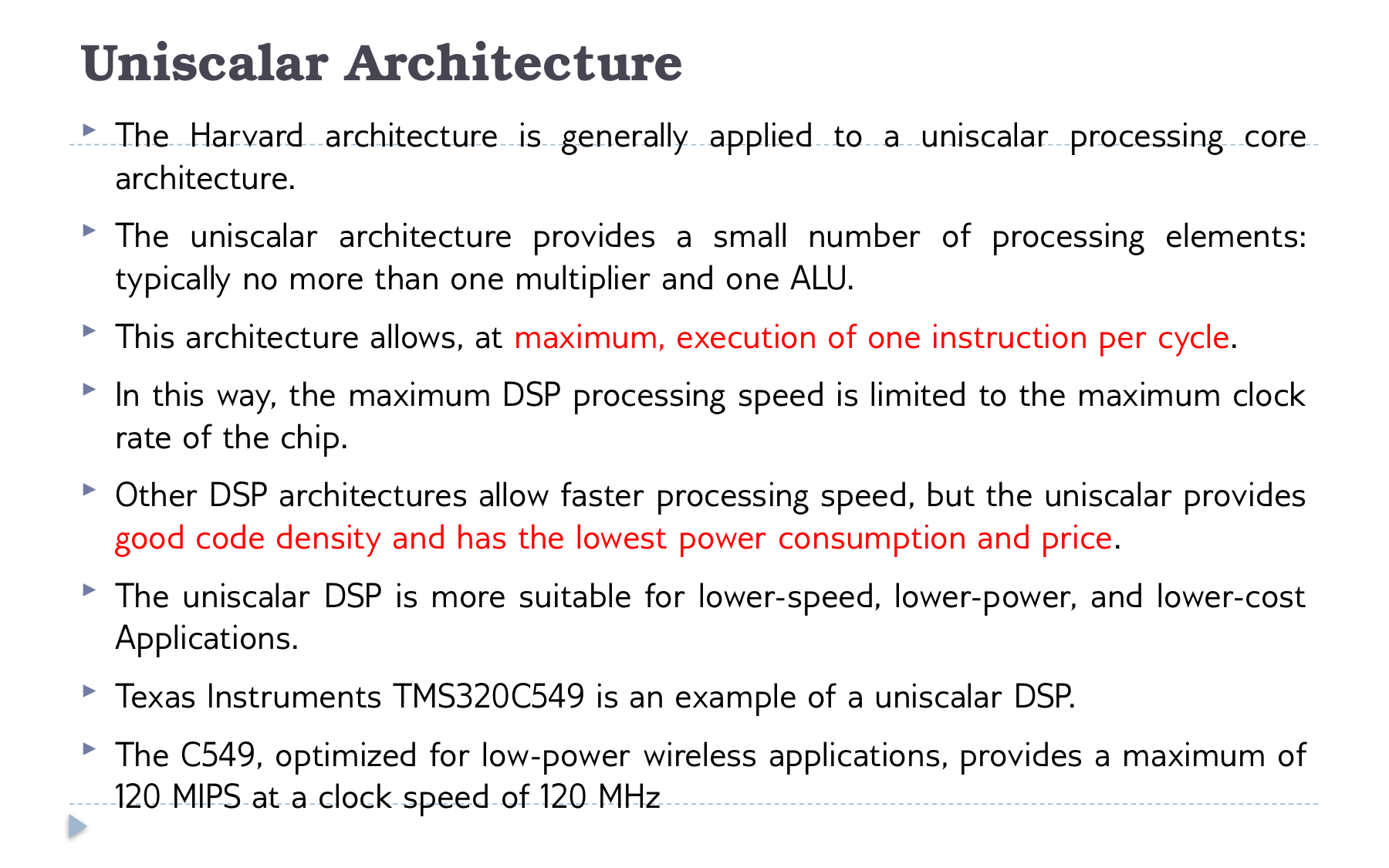

# Uniscalar Architecture
The Harvard architecture is generally applied to a uniscalar processing core architecture.
The uniscalar architecture provides a small number of processing elements: typically no more than one multiplier and one ALU.
This architecture allows, at maximum, execution of one instruction per cycle.
In this way, the maximum DSP processing speed is limited to the maximum clock rate of the chip.
Other DSP architectures allow faster processing speed, but the uniscalar provides good code density and has the lowest power consumption and price.
The uniscalar DSP is more suitable for lower-speed, lower-power, and lower-cost Applications.
Texas Instruments TMS320C549 is an example of a uniscalar DSP.
The C549, optimized for low-power wireless applications, provides a maximum of 120 MIPS at a clock speed of 120 MHz